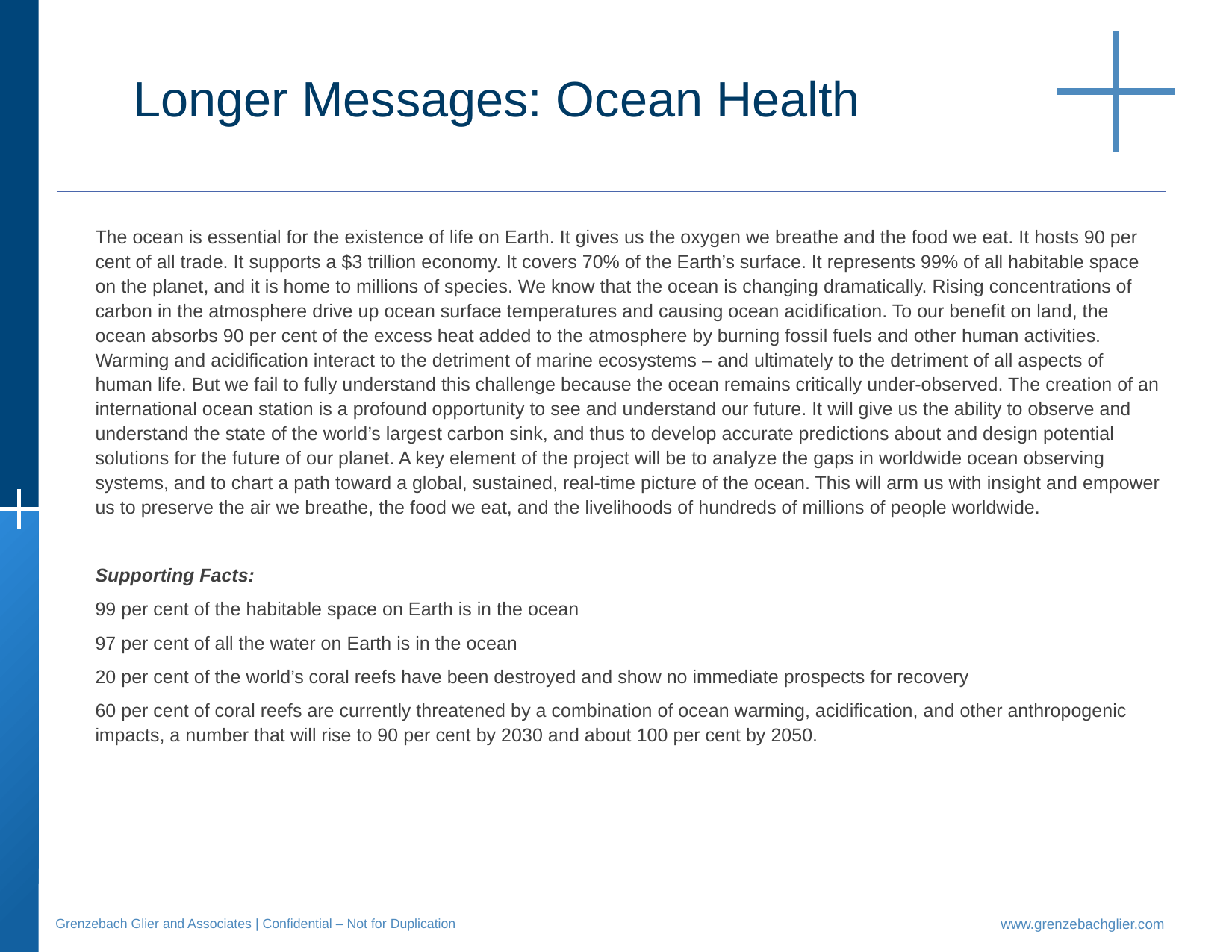

Longer Messages: Ocean Health

The ocean is essential for the existence of life on Earth. It gives us the oxygen we breathe and the food we eat. It hosts 90 per cent of all trade. It supports a $3 trillion economy. It covers 70% of the Earth’s surface. It represents 99% of all habitable space on the planet, and it is home to millions of species. We know that the ocean is changing dramatically. Rising concentrations of carbon in the atmosphere drive up ocean surface temperatures and causing ocean acidification. To our benefit on land, the ocean absorbs 90 per cent of the excess heat added to the atmosphere by burning fossil fuels and other human activities. Warming and acidification interact to the detriment of marine ecosystems – and ultimately to the detriment of all aspects of human life. But we fail to fully understand this challenge because the ocean remains critically under-observed. The creation of an international ocean station is a profound opportunity to see and understand our future. It will give us the ability to observe and understand the state of the world’s largest carbon sink, and thus to develop accurate predictions about and design potential solutions for the future of our planet. A key element of the project will be to analyze the gaps in worldwide ocean observing systems, and to chart a path toward a global, sustained, real-time picture of the ocean. This will arm us with insight and empower us to preserve the air we breathe, the food we eat, and the livelihoods of hundreds of millions of people worldwide.

Supporting Facts:
99 per cent of the habitable space on Earth is in the ocean
97 per cent of all the water on Earth is in the ocean
20 per cent of the world’s coral reefs have been destroyed and show no immediate prospects for recovery
60 per cent of coral reefs are currently threatened by a combination of ocean warming, acidification, and other anthropogenic impacts, a number that will rise to 90 per cent by 2030 and about 100 per cent by 2050.

Grenzebach Glier and Associates | Confidential – Not for Duplication
www.grenzebachglier.com